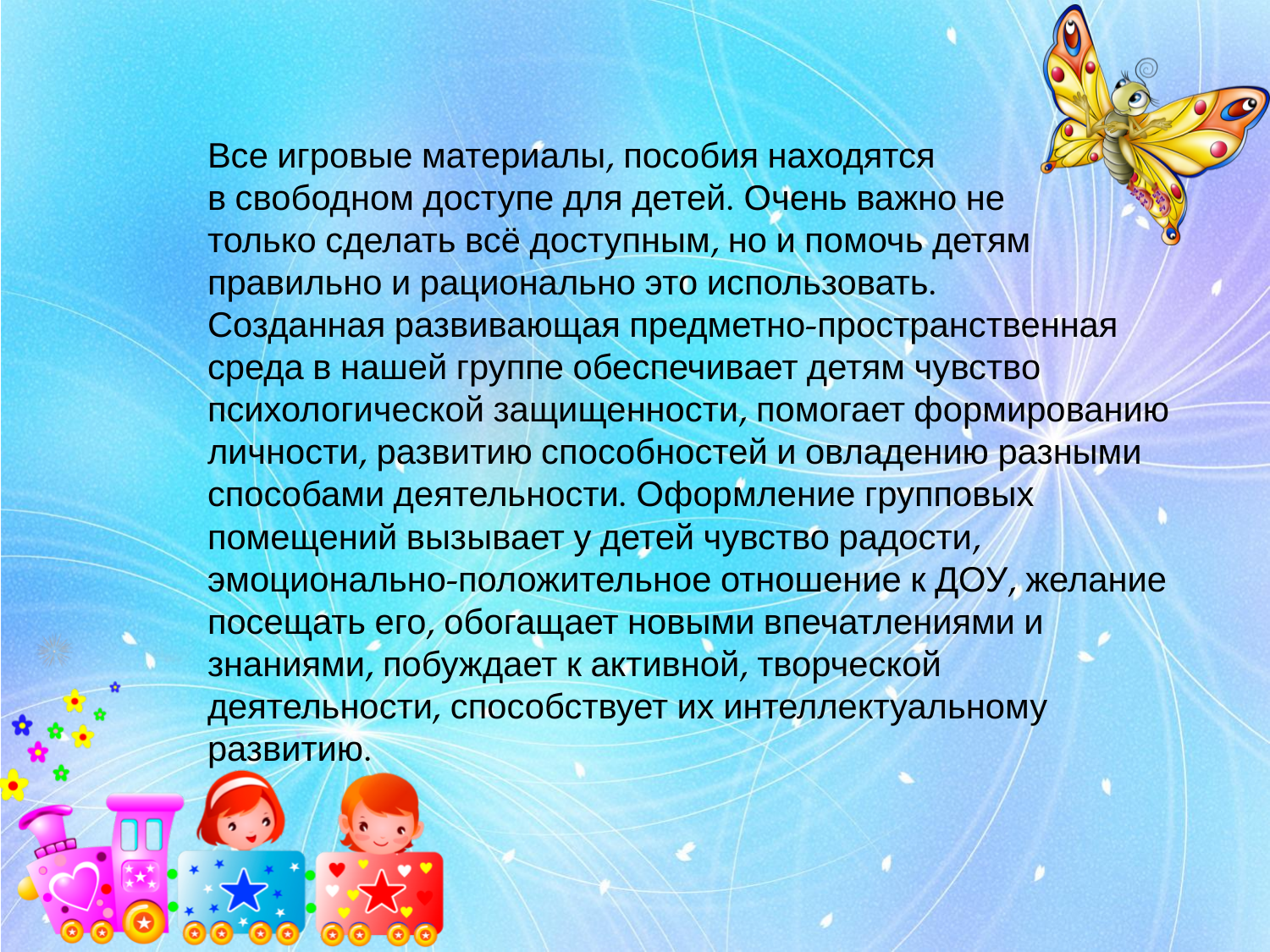

Все игровые материалы, пособия находятся в свободном доступе для детей. Очень важно не только сделать всё доступным, но и помочь детям правильно и рационально это использовать.

Созданная развивающая предметно-пространственная среда в нашей группе обеспечивает детям чувство психологической защищенности, помогает формированию личности, развитию способностей и овладению разными способами деятельности. Оформление групповых помещений вызывает у детей чувство радости, эмоционально-положительное отношение к ДОУ, желание посещать его, обогащает новыми впечатлениями и знаниями, побуждает к активной, творческой деятельности, способствует их интеллектуальному развитию.